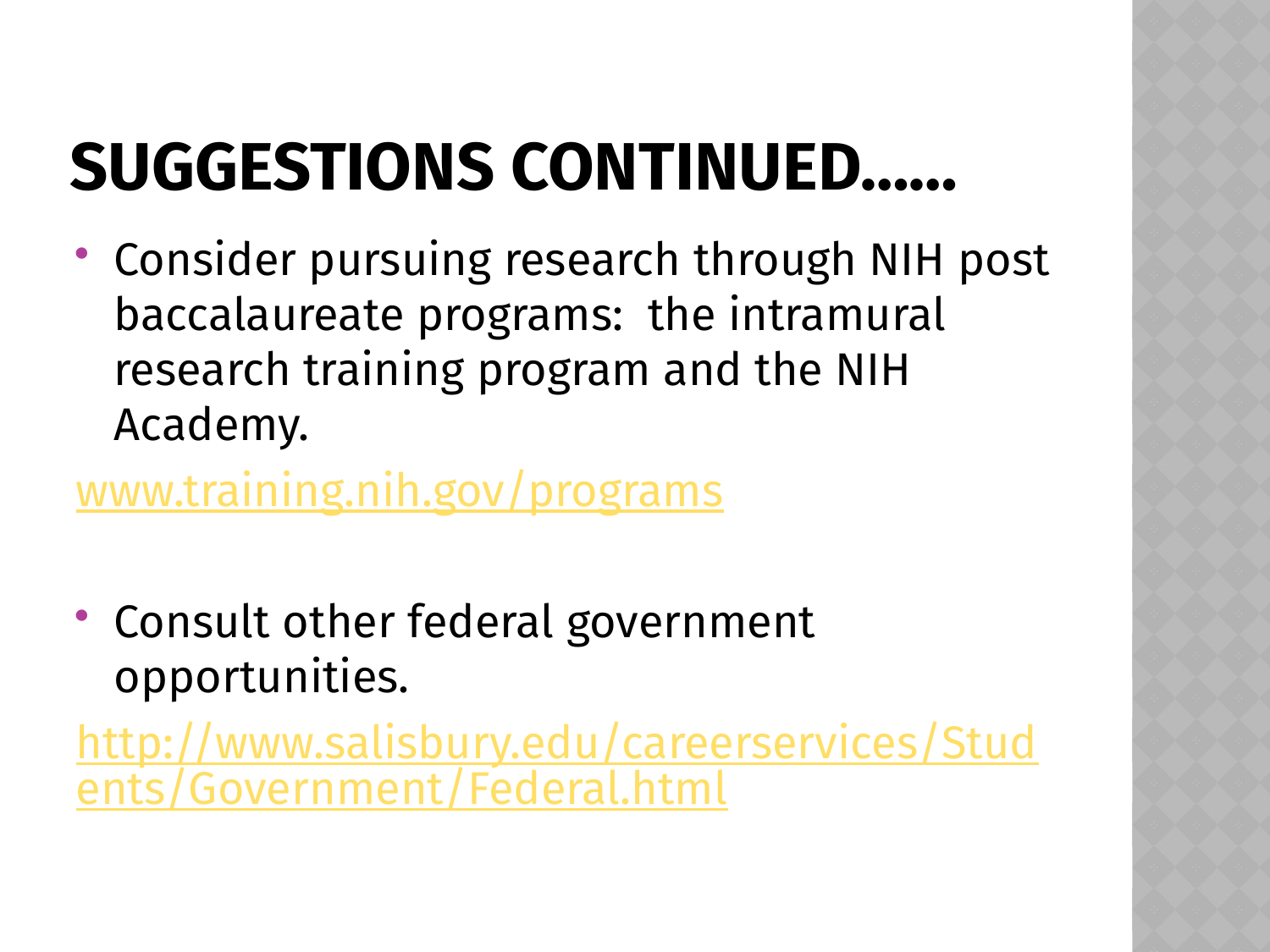

# Suggestions continued……
Consider pursuing research through NIH post baccalaureate programs:  the intramural research training program and the NIH Academy.
www.training.nih.gov/programs

Consult other federal government opportunities.
http://www.salisbury.edu/careerservices/Students/Government/Federal.html